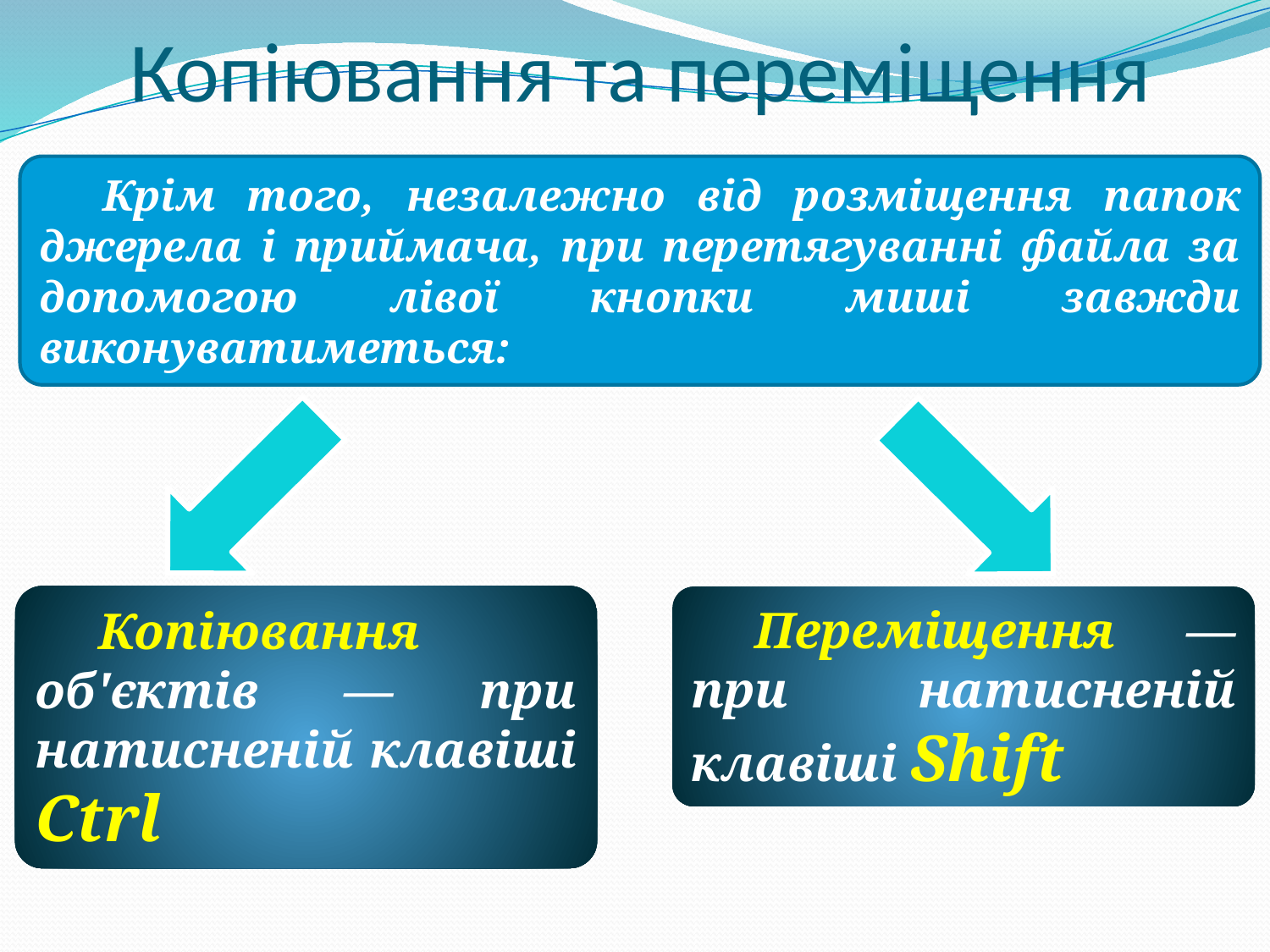

# Копіювання та переміщення
Крім того, незалежно від розміщення папок джерела і приймача, при перетягуванні файла за допомогою лівої кнопки миші завжди виконуватиметься:

Копіювання об'єктів — при натисненій клавіші Ctrl
Переміщення — при натисненій клавіші Shift